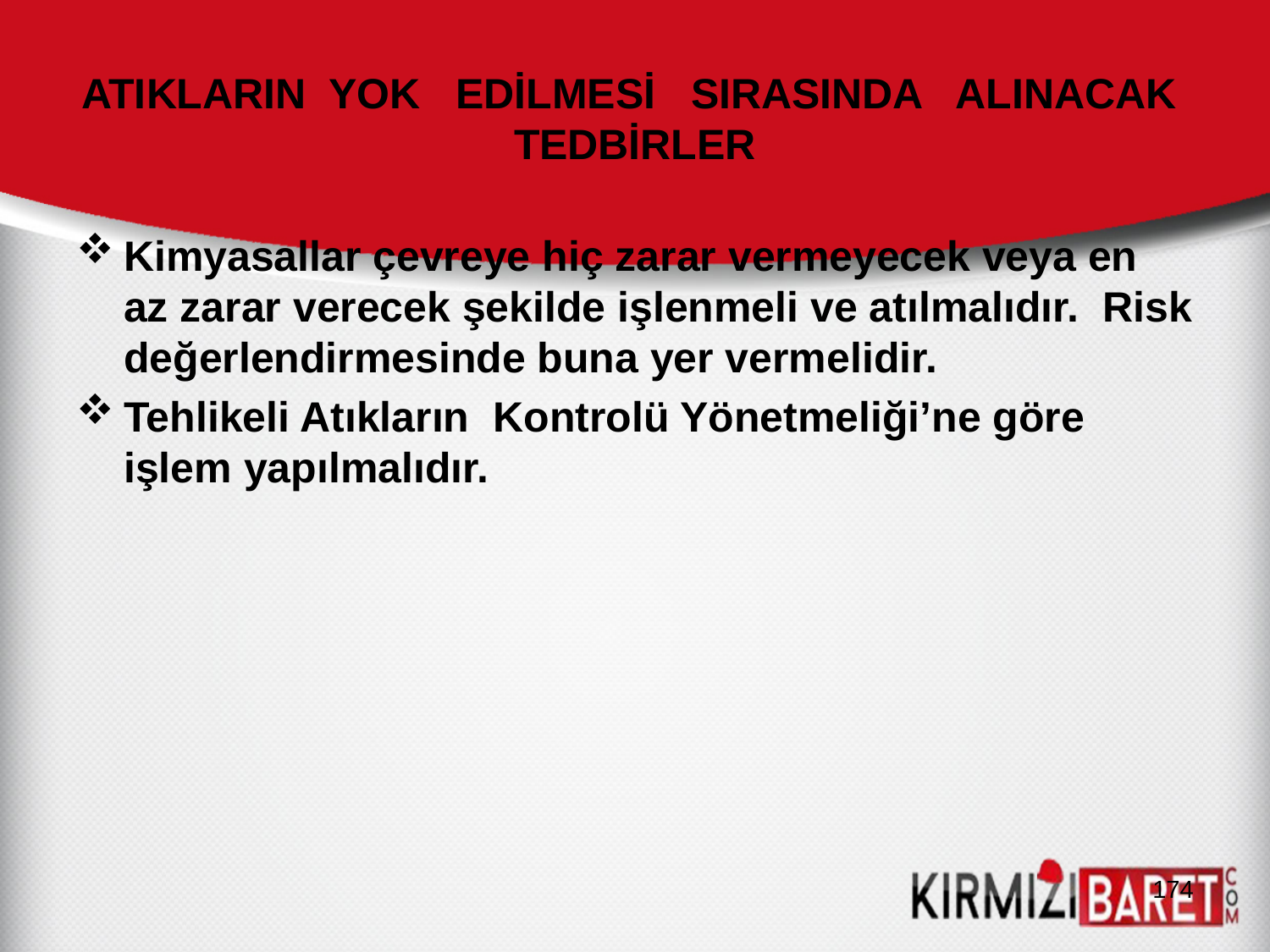

# ATIKLARIN  YOK   EDİLMESİ   SIRASINDA   ALINACAK  TEDBİRLER
Kimyasallar çevreye hiç zarar vermeyecek veya en az zarar verecek şekilde işlenmeli ve atılmalıdır.  Risk değerlendirmesinde buna yer vermelidir.
Tehlikeli Atıkların  Kontrolü Yönetmeliği’ne göre işlem yapılmalıdır.
174